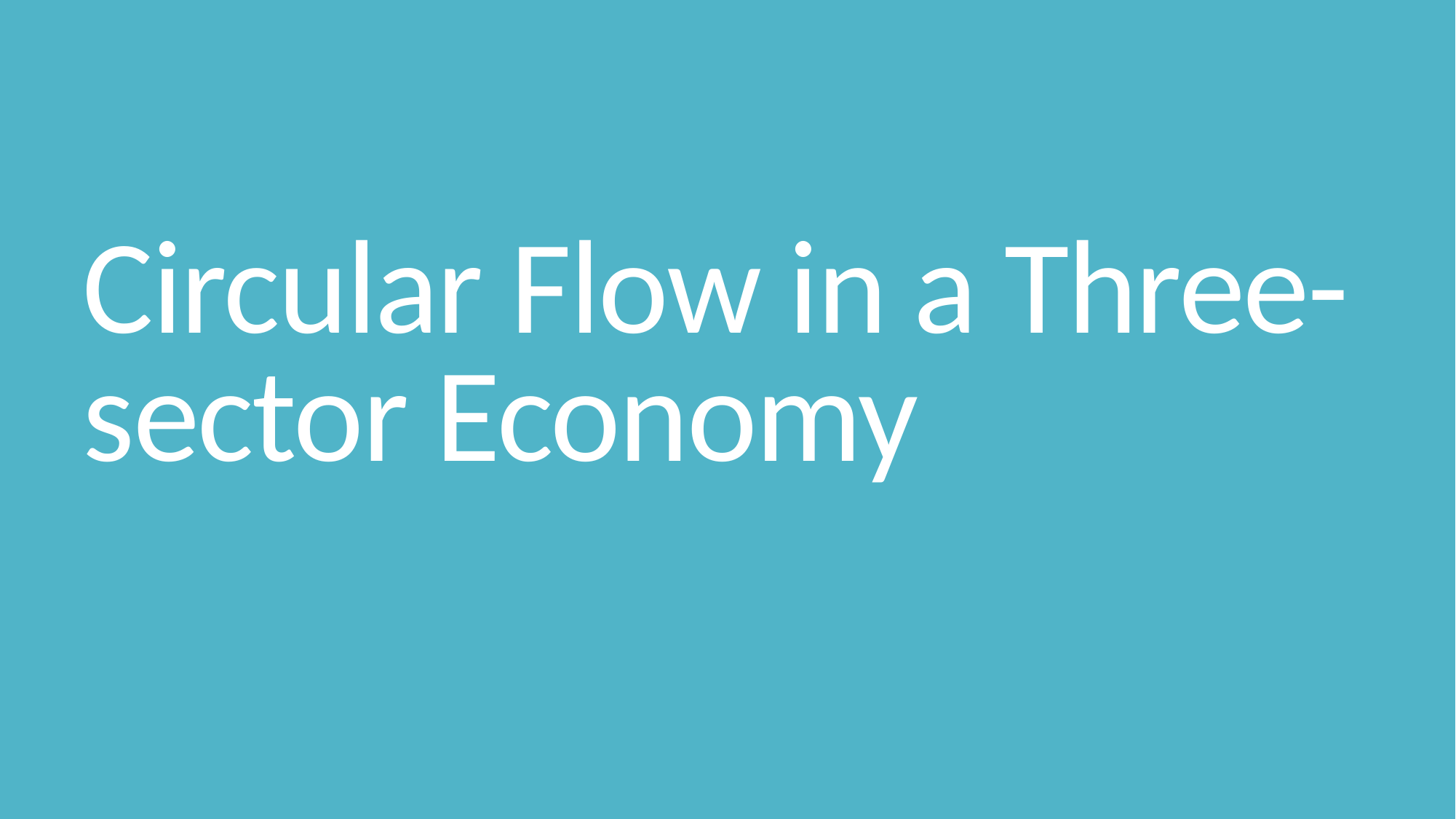

# Circular Flow in a Three-sector Economy